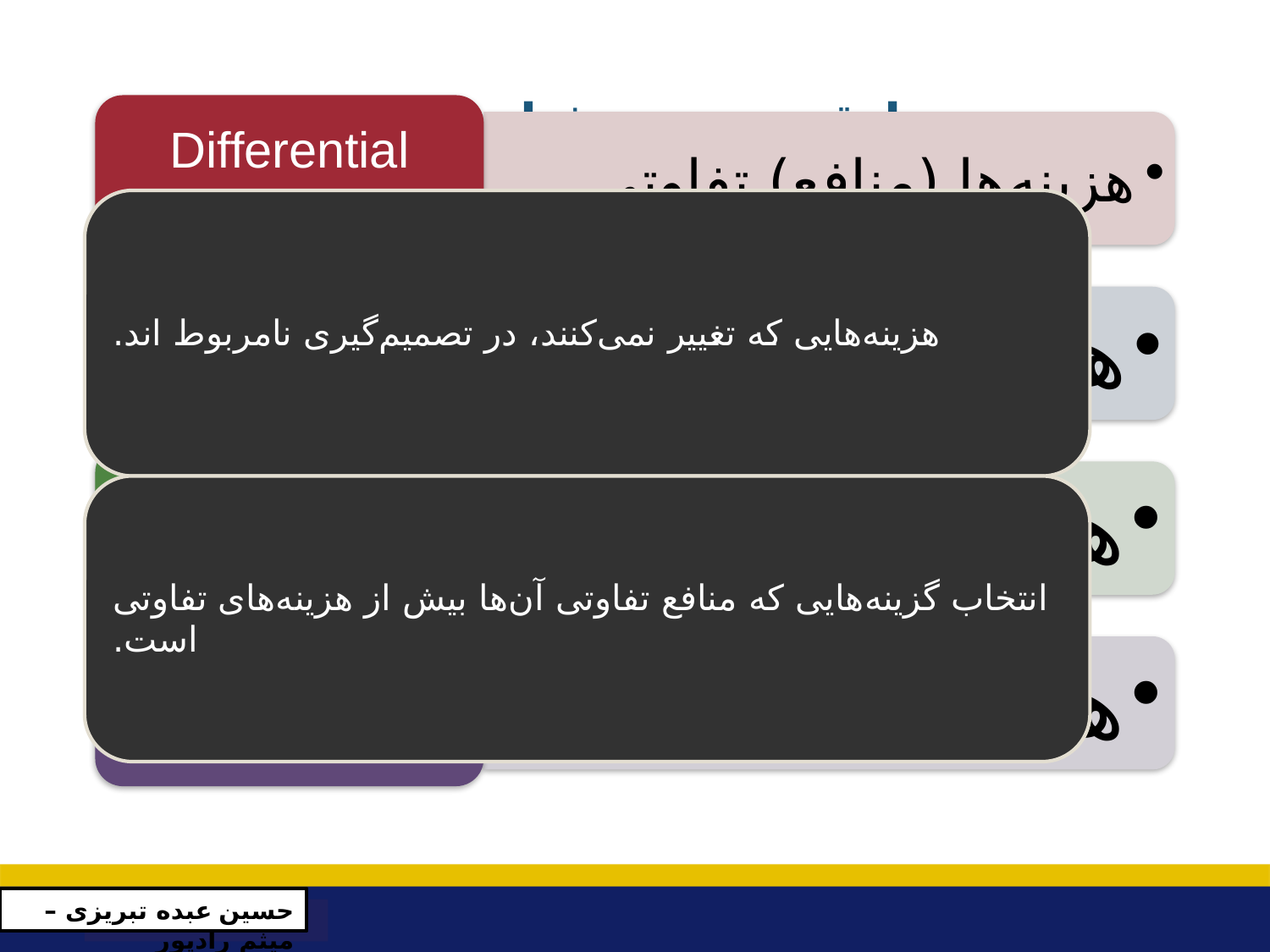

# طبقه‌بندی و رفتار هزینه
Irrelevant costs
هزینه‌های نامربوط
Sunk costs
هزینه‌های ریخته
Opportunity costs
هزینه‌های فرصت
انتخاب گزینه‌هایی که منافع تفاوتی آن‌ها بیش از هزینه‌های تفاوتی است.